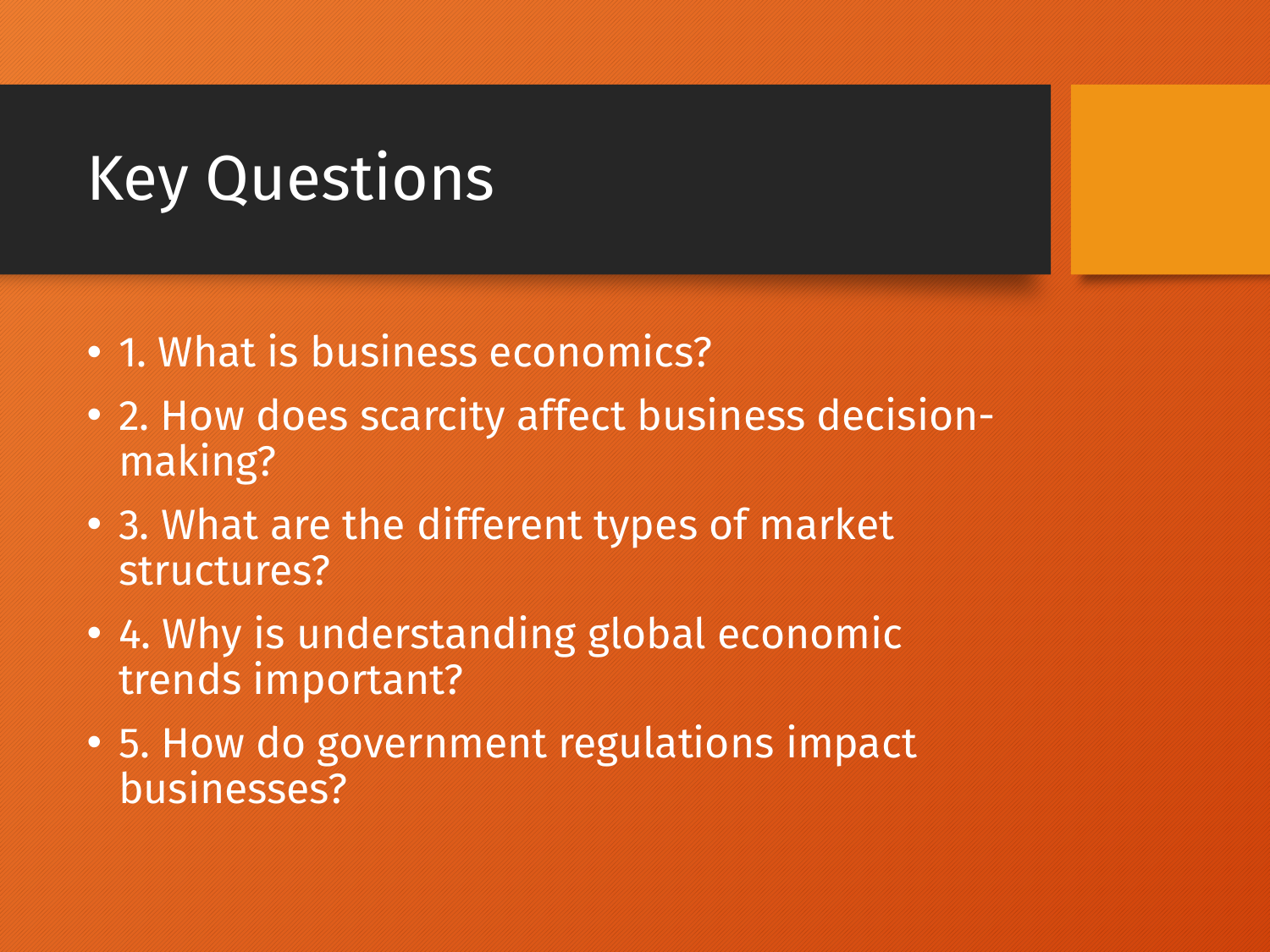

# Key Questions
1. What is business economics?
2. How does scarcity affect business decision-making?
3. What are the different types of market structures?
4. Why is understanding global economic trends important?
5. How do government regulations impact businesses?